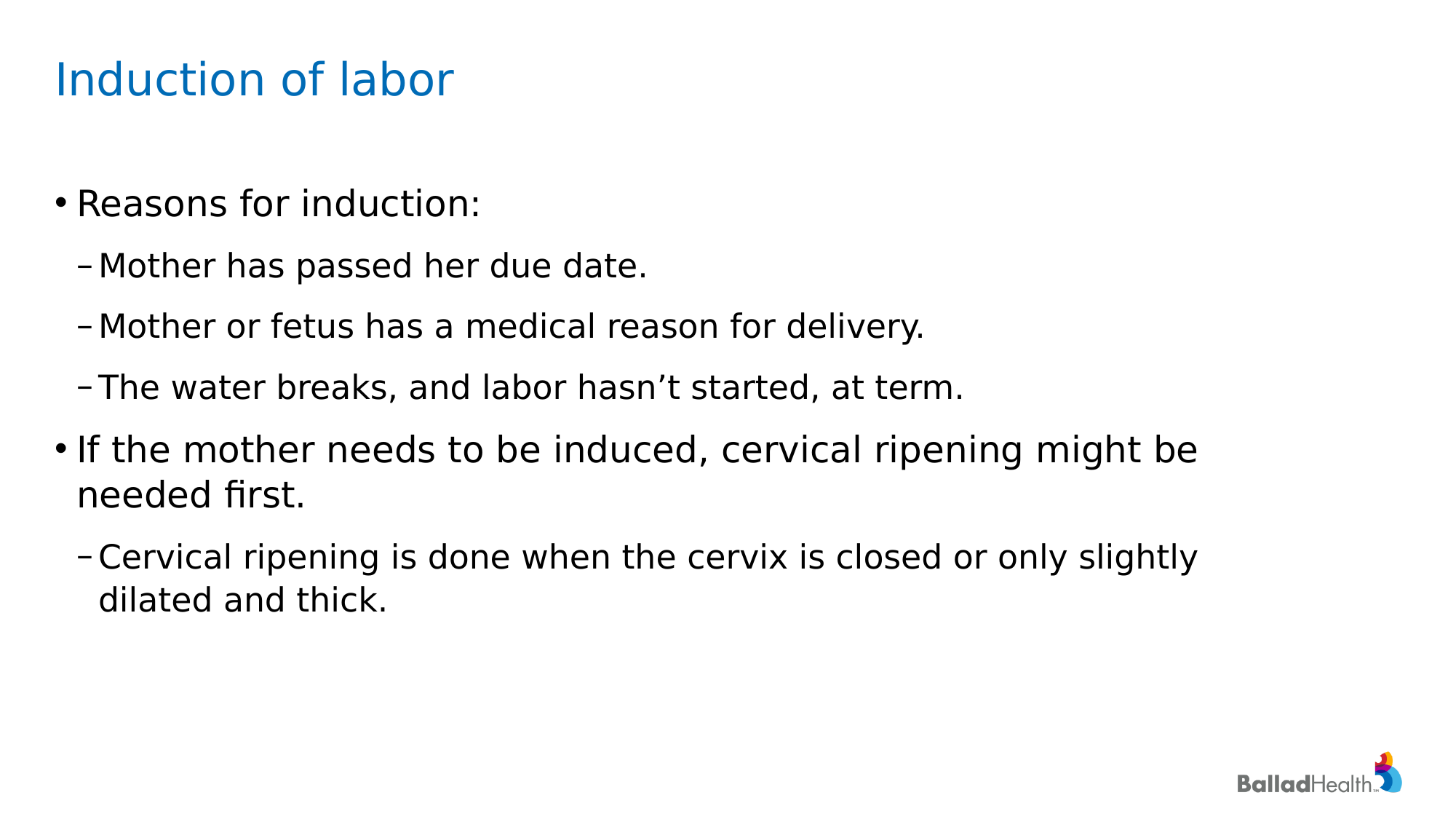

# Induction of labor
Reasons for induction:
Mother has passed her due date.
Mother or fetus has a medical reason for delivery.
The water breaks, and labor hasn’t started, at term.
If the mother needs to be induced, cervical ripening might be
needed first.
Cervical ripening is done when the cervix is closed or only slightly
dilated and thick.